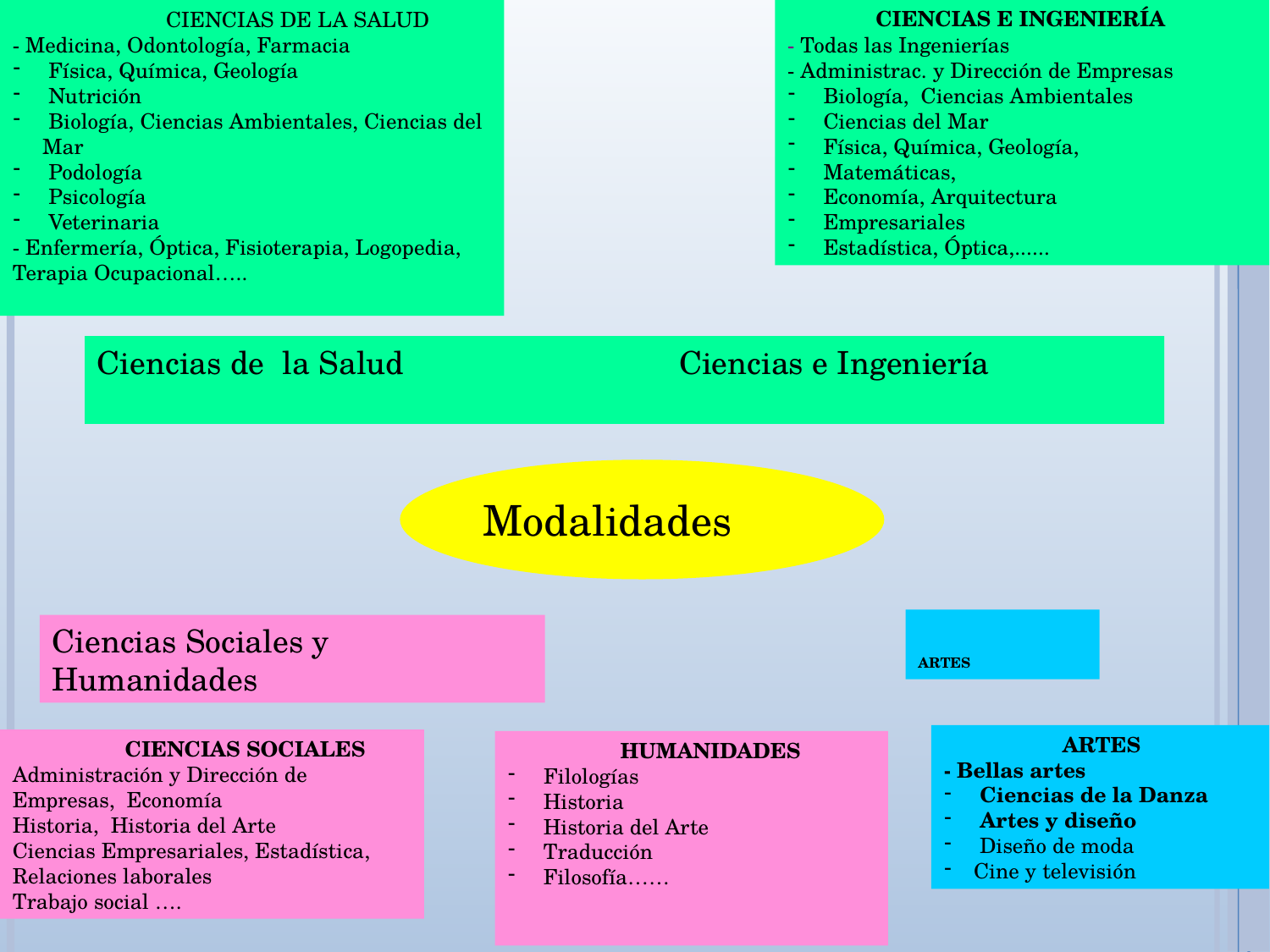

CIENCIAS DE LA SALUD
- Medicina, Odontología, Farmacia
 Física, Química, Geología
 Nutrición
 Biología, Ciencias Ambientales, Ciencias del Mar
 Podología
 Psicología
 Veterinaria
- Enfermería, Óptica, Fisioterapia, Logopedia, Terapia Ocupacional…..

- Todas las Ingenierías
- Administrac. y Dirección de Empresas
 Biología,  Ciencias Ambientales
 Ciencias del Mar
 Física, Química, Geología,
 Matemáticas,
 Economía, Arquitectura
 Empresariales
 Estadística, Óptica,......
CIENCIAS E INGENIERÍA

Ciencias de  la Salud                               Ciencias e Ingeniería
Modalidades

ARTES

Ciencias Sociales y Humanidades

                    ARTES
- Bellas artes
 Ciencias de la Danza
 Artes y diseño
 Diseño de moda
Cine y televisión
                   CIENCIAS SOCIALES
Administración y Dirección de Empresas,  Economía
Historia,  Historia del Arte
Ciencias Empresariales, Estadística, Relaciones laborales
Trabajo social ….
                   HUMANIDADES
 Filologías
 Historia
 Historia del Arte
 Traducción
 Filosofía……